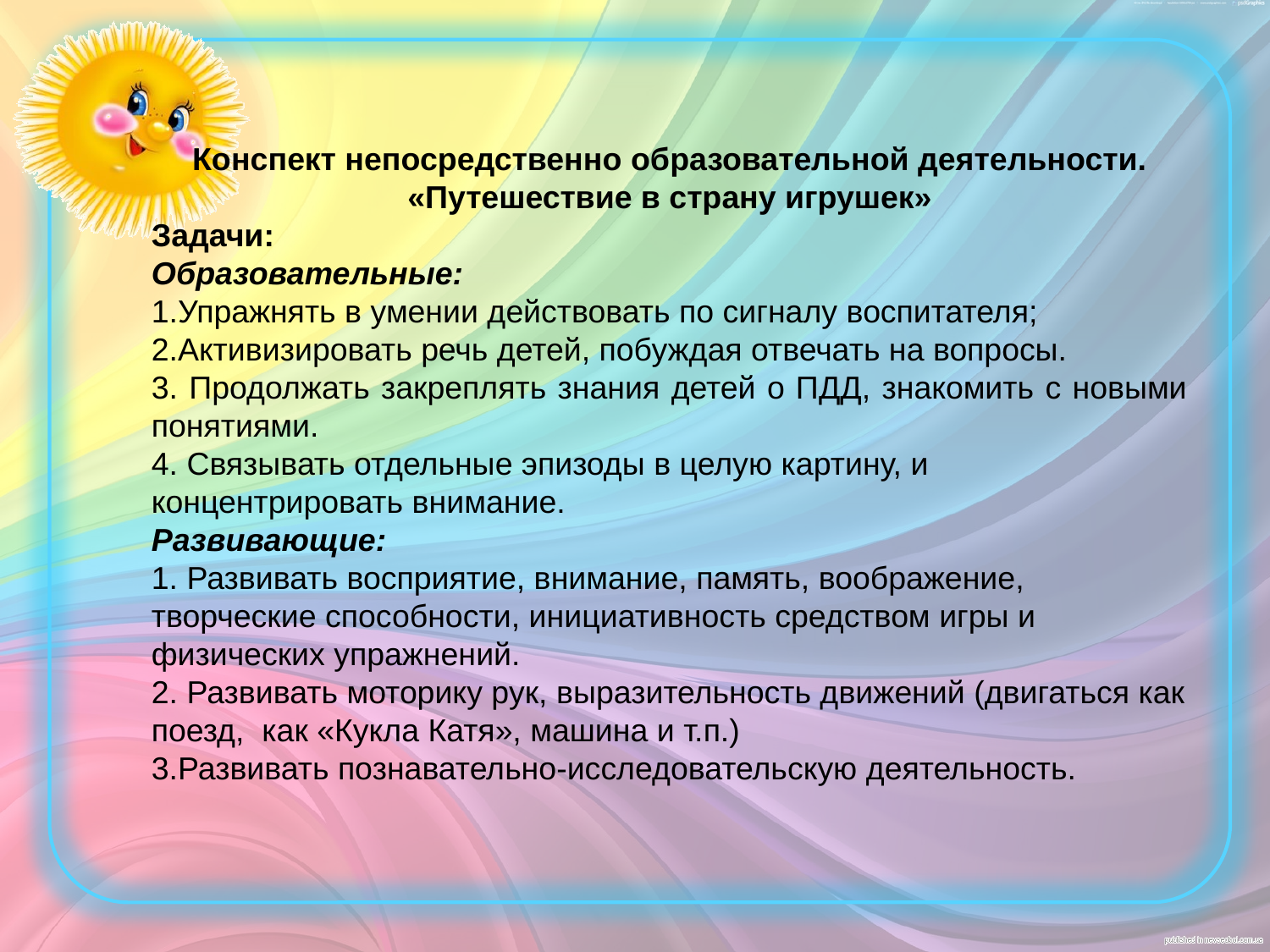

Конспект непосредственно образовательной деятельности.
«Путешествие в страну игрушек»
Задачи:
Образовательные:
1.Упражнять в умении действовать по сигналу воспитателя;
2.Активизировать речь детей, побуждая отвечать на вопросы.
3. Продолжать закреплять знания детей о ПДД, знакомить с новыми понятиями.
4. Связывать отдельные эпизоды в целую картину, и концентрировать внимание.
Развивающие:
1. Развивать восприятие, внимание, память, воображение, творческие способности, инициативность средством игры и физических упражнений.
2. Развивать моторику рук, выразительность движений (двигаться как поезд,  как «Кукла Катя», машина и т.п.)
3.Развивать познавательно-исследовательскую деятельность.